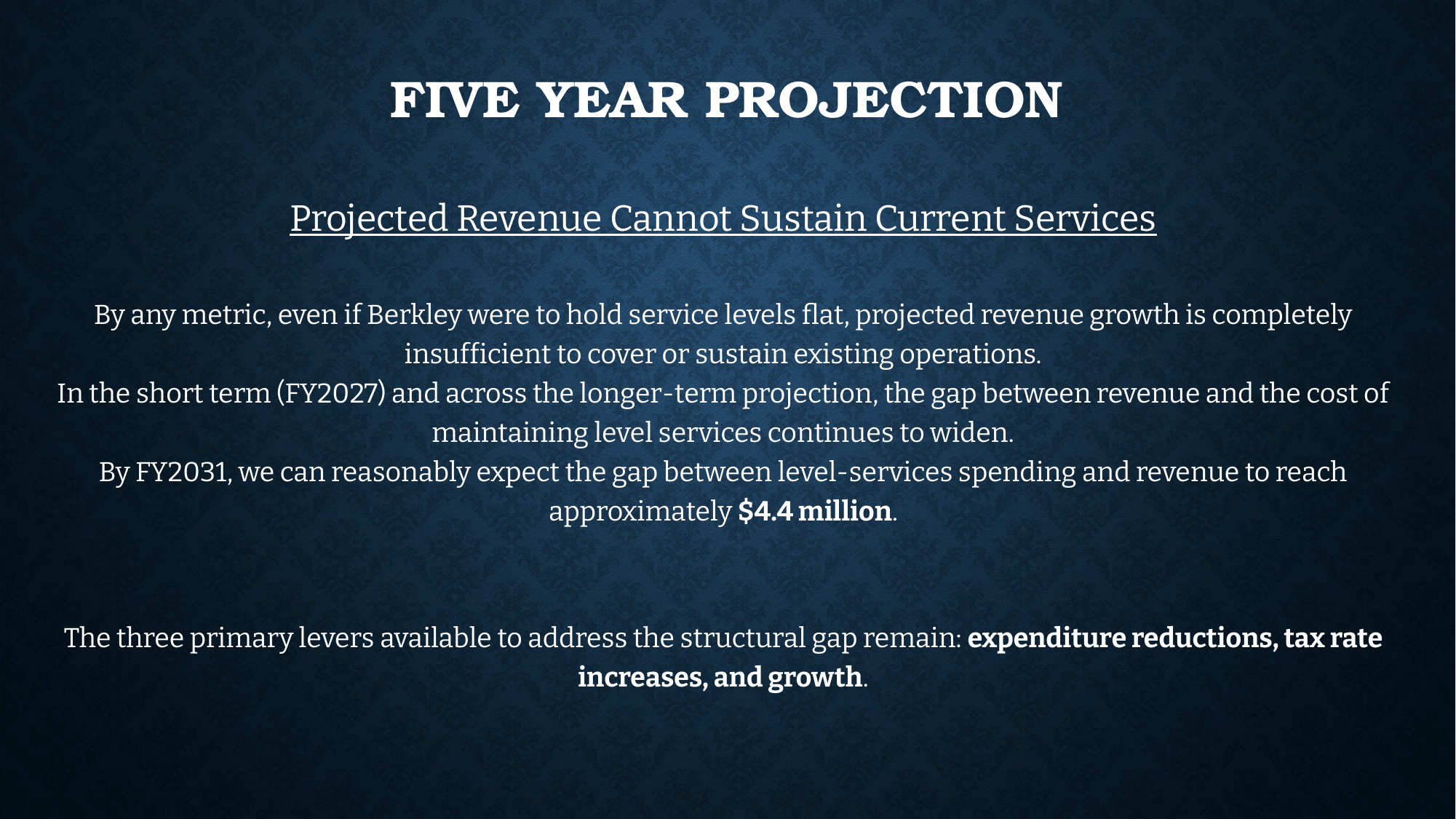

# Five Year Projection
Projected Revenue Cannot Sustain Current Services
By any metric, even if Berkley were to hold service levels flat, projected revenue growth is completely insufficient to cover or sustain existing operations.
In the short term (FY2027) and across the longer-term projection, the gap between revenue and the cost of maintaining level services continues to widen.
By FY2031, we can reasonably expect the gap between level-services spending and revenue to reach approximately $4.4 million.
The three primary levers available to address the structural gap remain: expenditure reductions, tax rate increases, and growth.